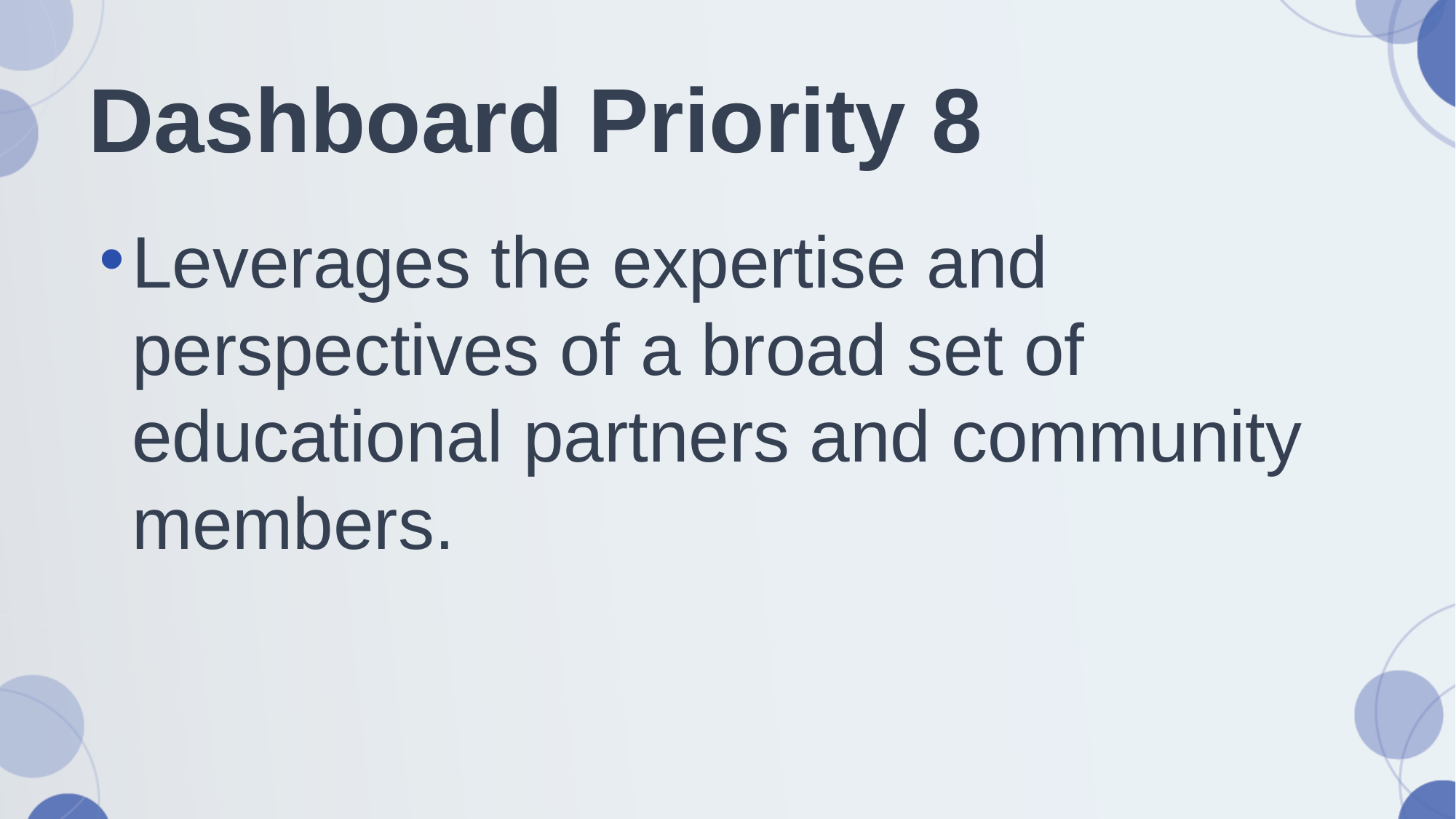

# Dashboard Priority 8
Leverages the expertise and perspectives of a broad set of educational partners and community members.